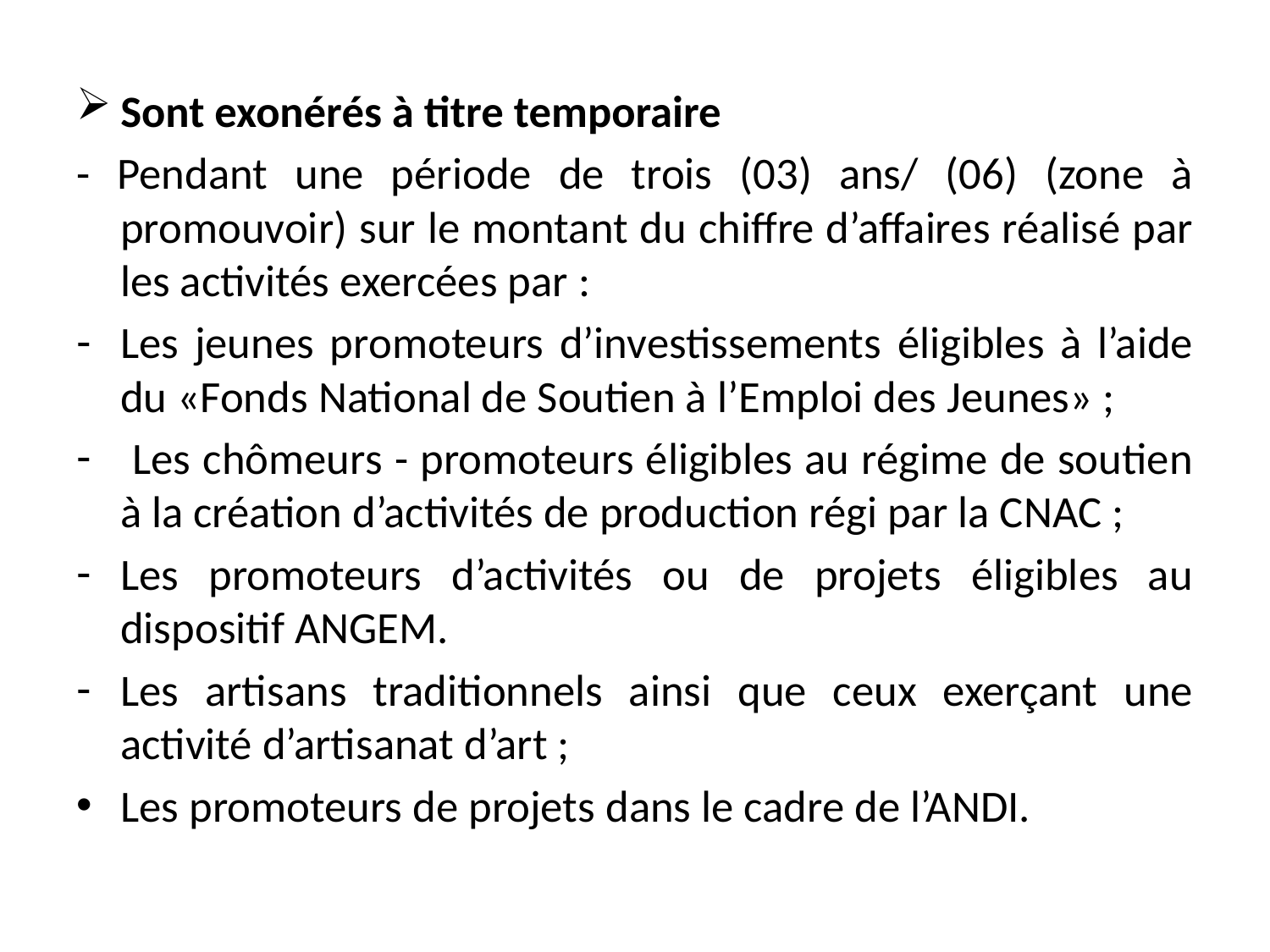

Sont exonérés à titre temporaire
- Pendant une période de trois (03) ans/ (06) (zone à promouvoir) sur le montant du chiffre d’affaires réalisé par les activités exercées par :
Les jeunes promoteurs d’investissements éligibles à l’aide du «Fonds National de Soutien à l’Emploi des Jeunes» ;
 Les chômeurs - promoteurs éligibles au régime de soutien à la création d’activités de production régi par la CNAC ;
Les promoteurs d’activités ou de projets éligibles au dispositif ANGEM.
Les artisans traditionnels ainsi que ceux exerçant une activité d’artisanat d’art ;
Les promoteurs de projets dans le cadre de l’ANDI.